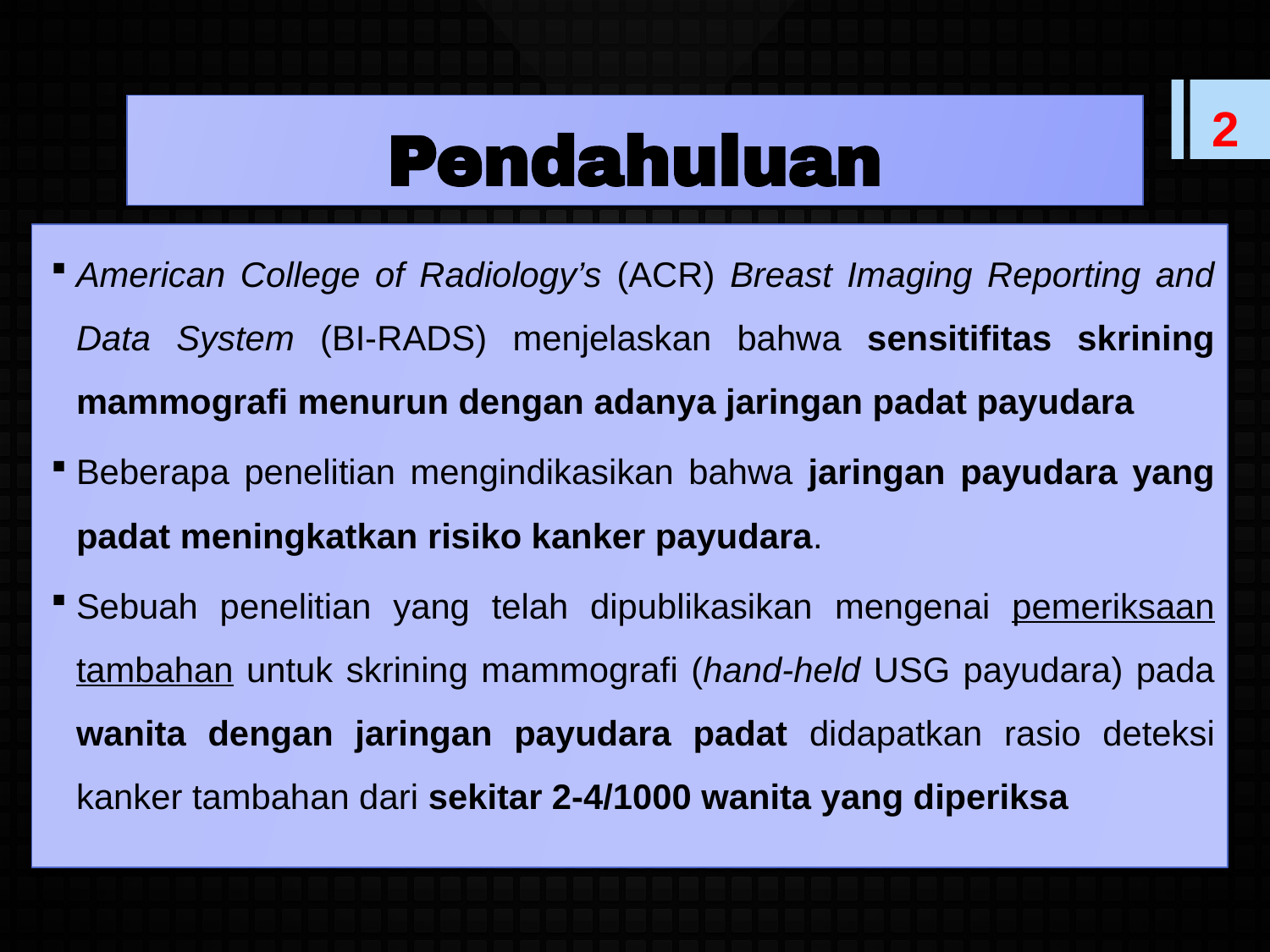

# Pendahuluan
2
American College of Radiology’s (ACR) Breast Imaging Reporting and Data System (BI-RADS) menjelaskan bahwa sensitifitas skrining mammografi menurun dengan adanya jaringan padat payudara
Beberapa penelitian mengindikasikan bahwa jaringan payudara yang padat meningkatkan risiko kanker payudara.
Sebuah penelitian yang telah dipublikasikan mengenai pemeriksaan tambahan untuk skrining mammografi (hand-held USG payudara) pada wanita dengan jaringan payudara padat didapatkan rasio deteksi kanker tambahan dari sekitar 2-4/1000 wanita yang diperiksa